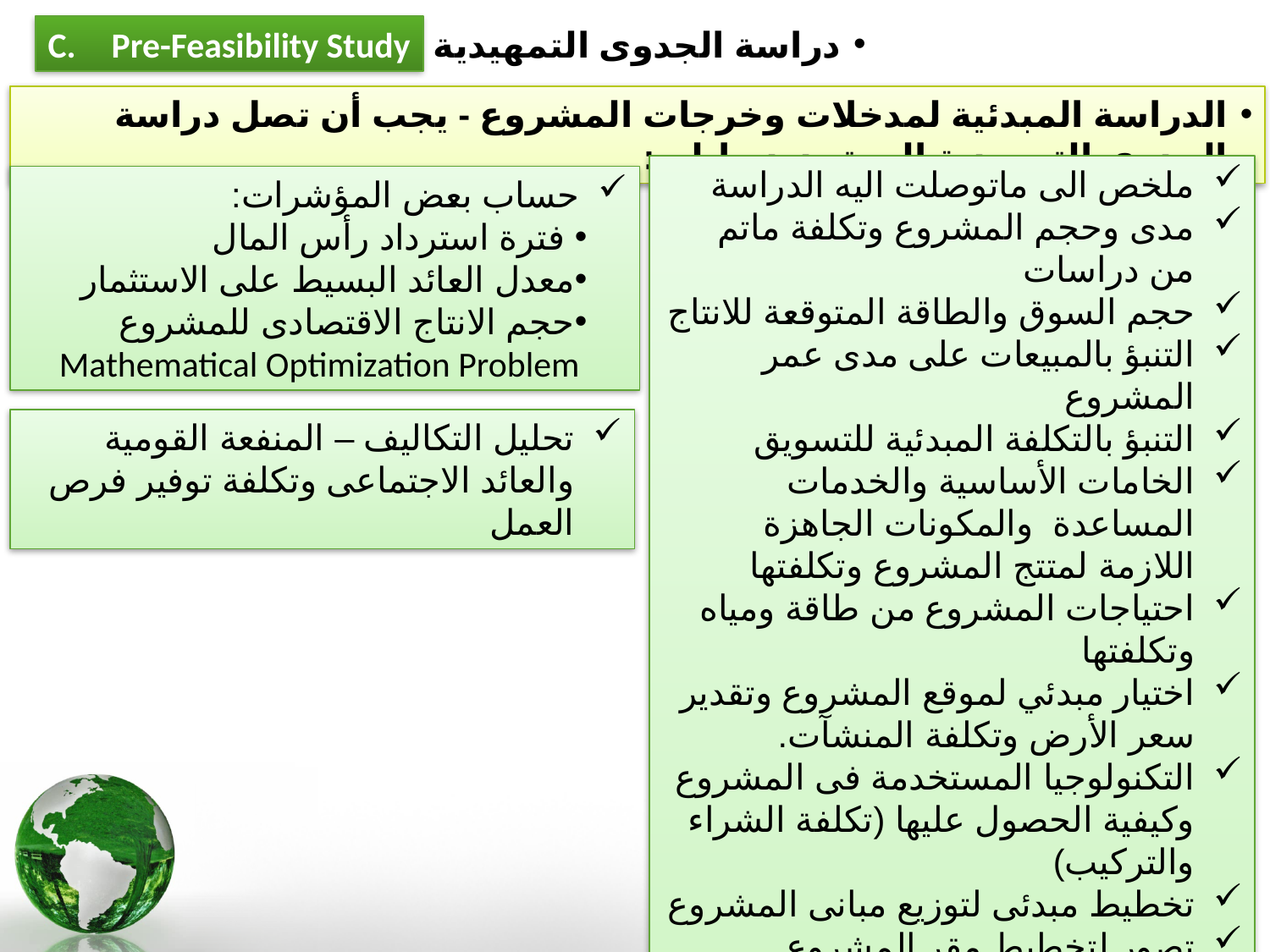

Pre-Feasibility Study
دراسة الجدوى التمهيدية
الدراسة المبدئية لمدخلات وخرجات المشروع - يجب أن تصل دراسة الجدوى التمهيدية الى تحديد مايلى:
ملخص الى ماتوصلت اليه الدراسة
مدى وحجم المشروع وتكلفة ماتم من دراسات
حجم السوق والطاقة المتوقعة للانتاج
التنبؤ بالمبيعات على مدى عمر المشروع
التنبؤ بالتكلفة المبدئية للتسويق
الخامات الأساسية والخدمات المساعدة  والمكونات الجاهزة اللازمة لمتتج المشروع وتكلفتها
احتياجات المشروع من طاقة ومياه وتكلفتها
اختيار مبدئي لموقع المشروع وتقدير سعر الأرض وتكلفة المنشآت.
التكنولوجيا المستخدمة فى المشروع وكيفية الحصول عليها (تكلفة الشراء والتركيب)
تخطيط مبدئى لتوزيع مبانى المشروع
تصور لتخطيط مقر المشروع  (خطوط الانتاج )
تصور للهيكل التنظيمى للعاملين
تقدير مبدئي لتكلفة العمالة السنوية
تضور عام لمخطط تنفيذ المشروع
حساب بعض المؤشرات:
 فترة استرداد رأس المال
معدل العائد البسيط على الاستثمار
حجم الانتاج الاقتصادى للمشروع
Mathematical Optimization Problem
تحليل التكاليف – المنفعة القومية والعائد الاجتماعى وتكلفة توفير فرص العمل